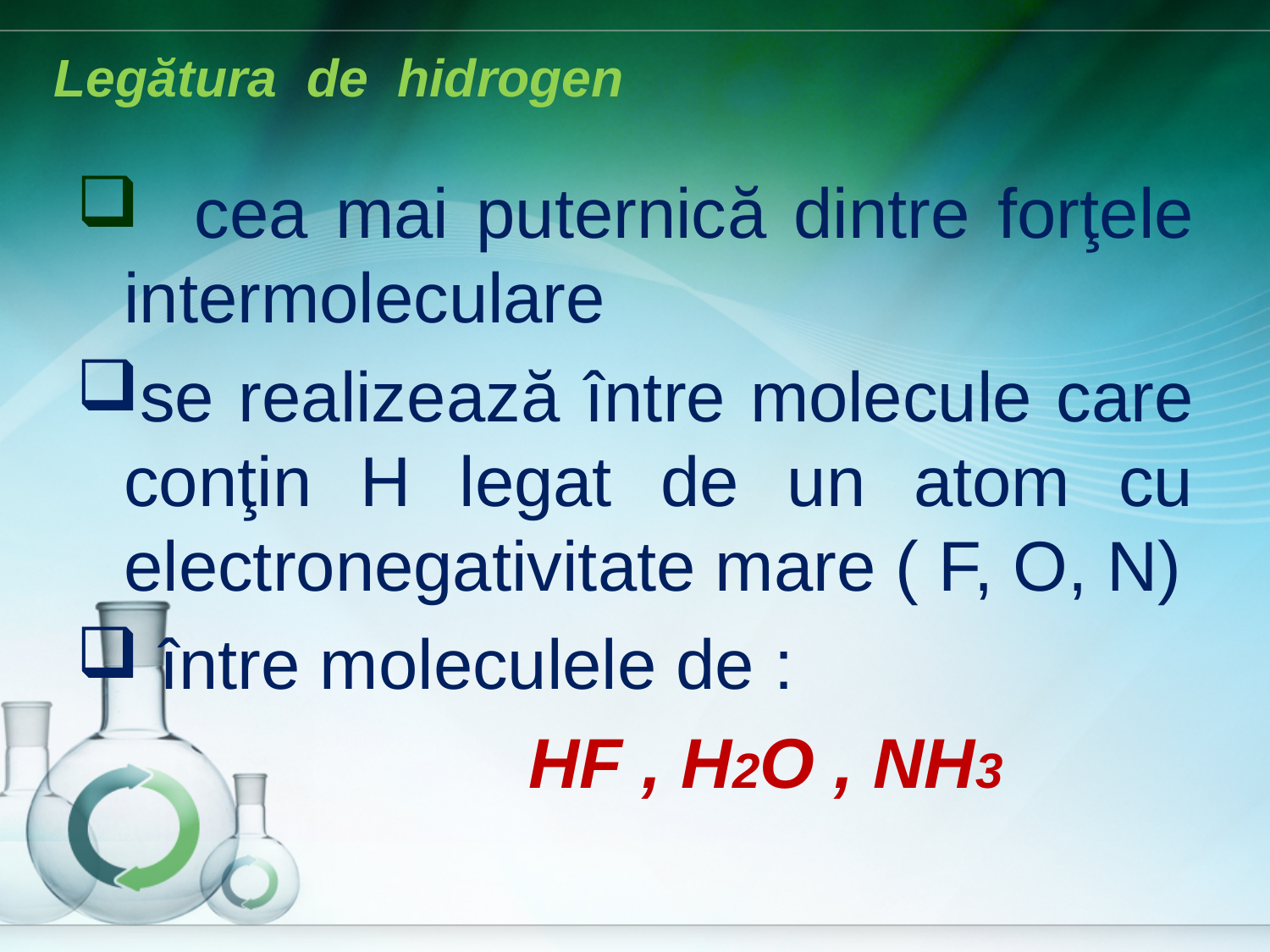

# Legătura  de  hidrogen
  cea mai puternică dintre forţele intermoleculare
se realizează între molecule care conţin H legat de un atom cu electronegativitate mare ( F, O, N)
 între moleculele de :
                       HF , H2O , NH3